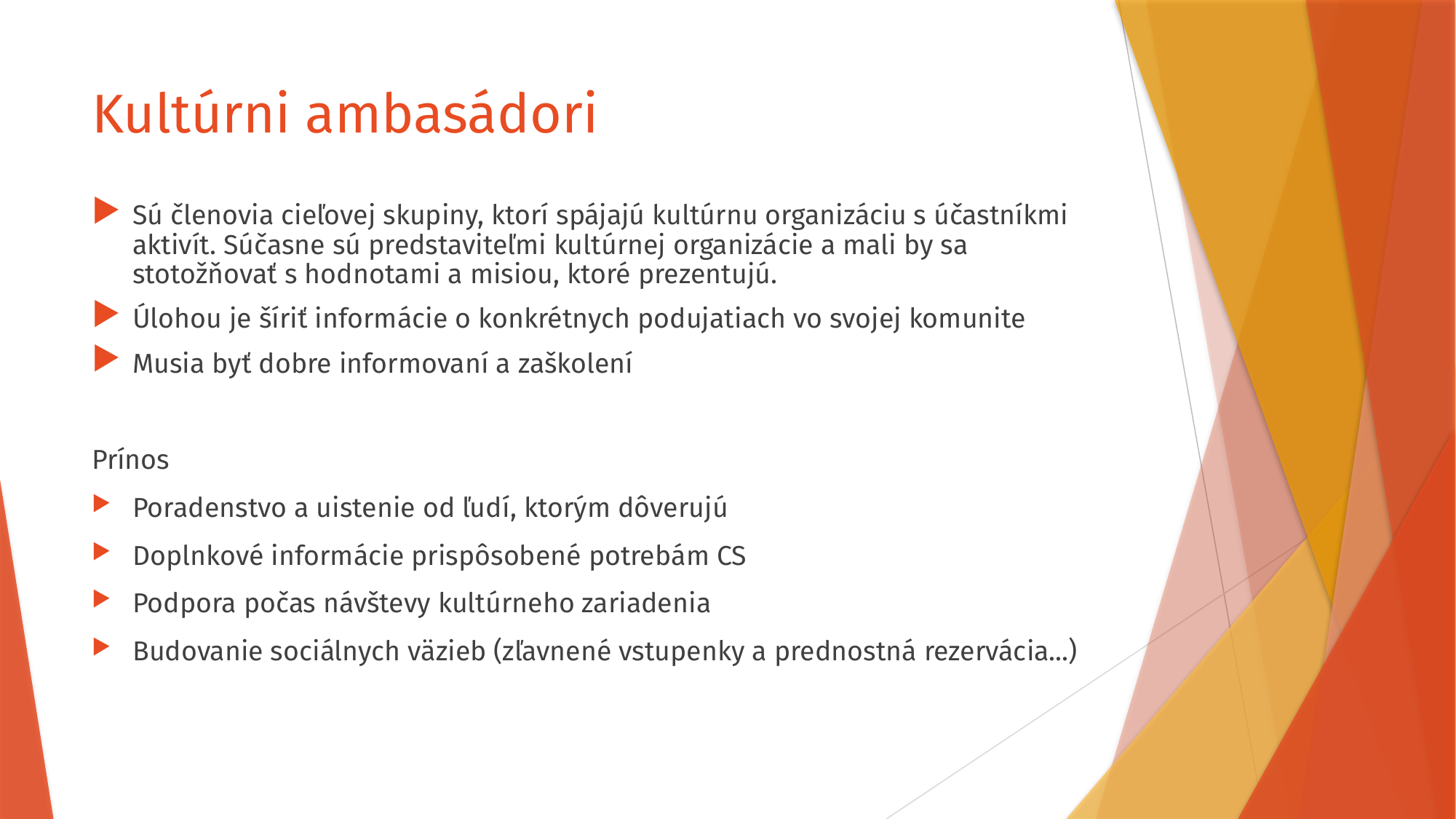

# Kultúrni ambasádori
Sú členovia cieľovej skupiny, ktorí spájajú kultúrnu organizáciu s účastníkmi aktivít. Súčasne sú predstaviteľmi kultúrnej organizácie a mali by sa stotožňovať s hodnotami a misiou, ktoré prezentujú.
Úlohou je šíriť informácie o konkrétnych podujatiach vo svojej komunite
Musia byť dobre informovaní a zaškolení

Prínos
Poradenstvo a uistenie od ľudí, ktorým dôverujú
Doplnkové informácie prispôsobené potrebám CS
Podpora počas návštevy kultúrneho zariadenia
Budovanie sociálnych väzieb (zľavnené vstupenky a prednostná rezervácia...)